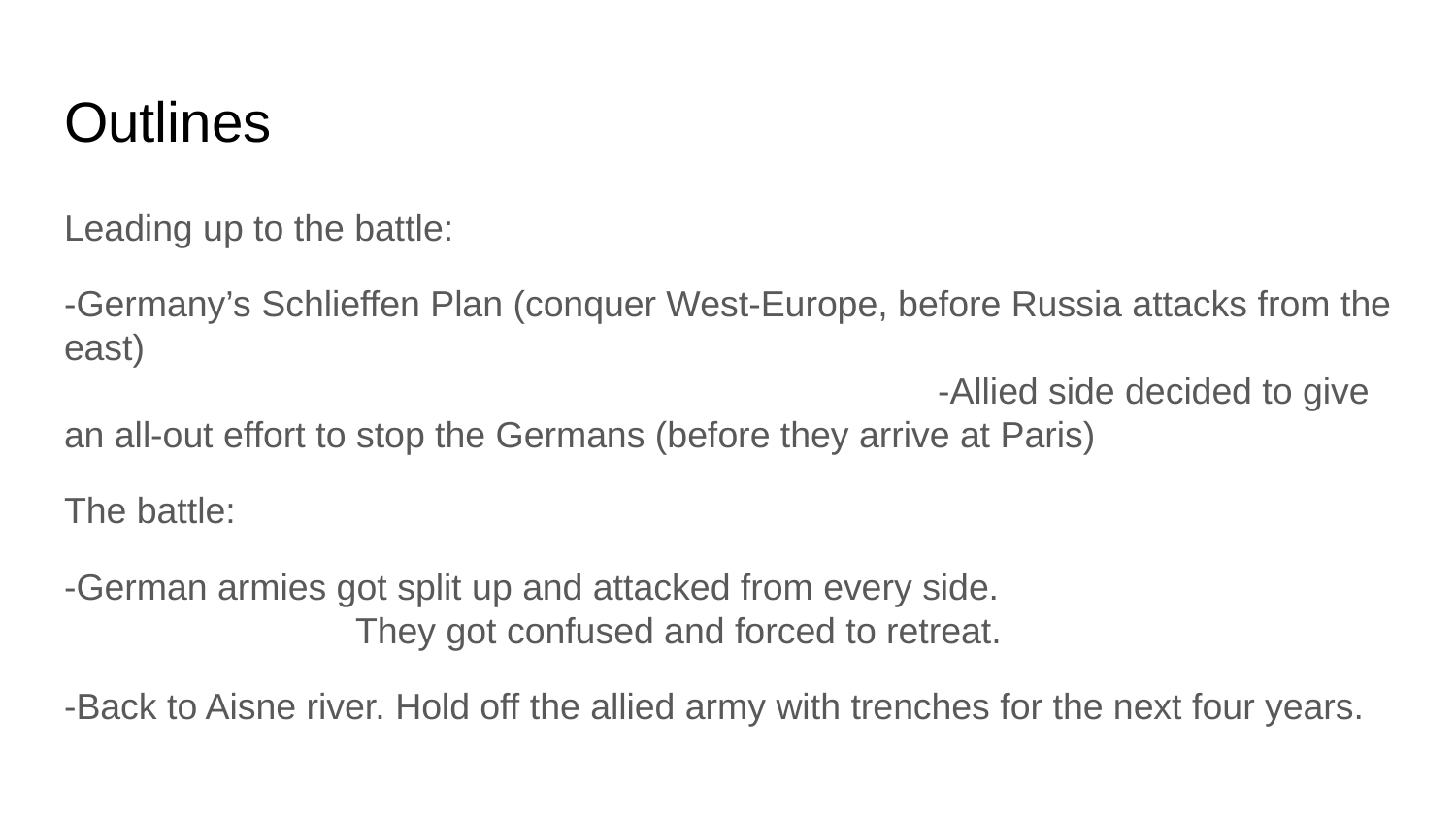

# Outlines
Leading up to the battle:
-Germany’s Schlieffen Plan (conquer West-Europe, before Russia attacks from the east)          														-Allied side decided to give an all-out effort to stop the Germans (before they arrive at Paris)
The battle:
-German armies got split up and attacked from every side. 					They got confused and forced to retreat.
-Back to Aisne river. Hold off the allied army with trenches for the next four years.